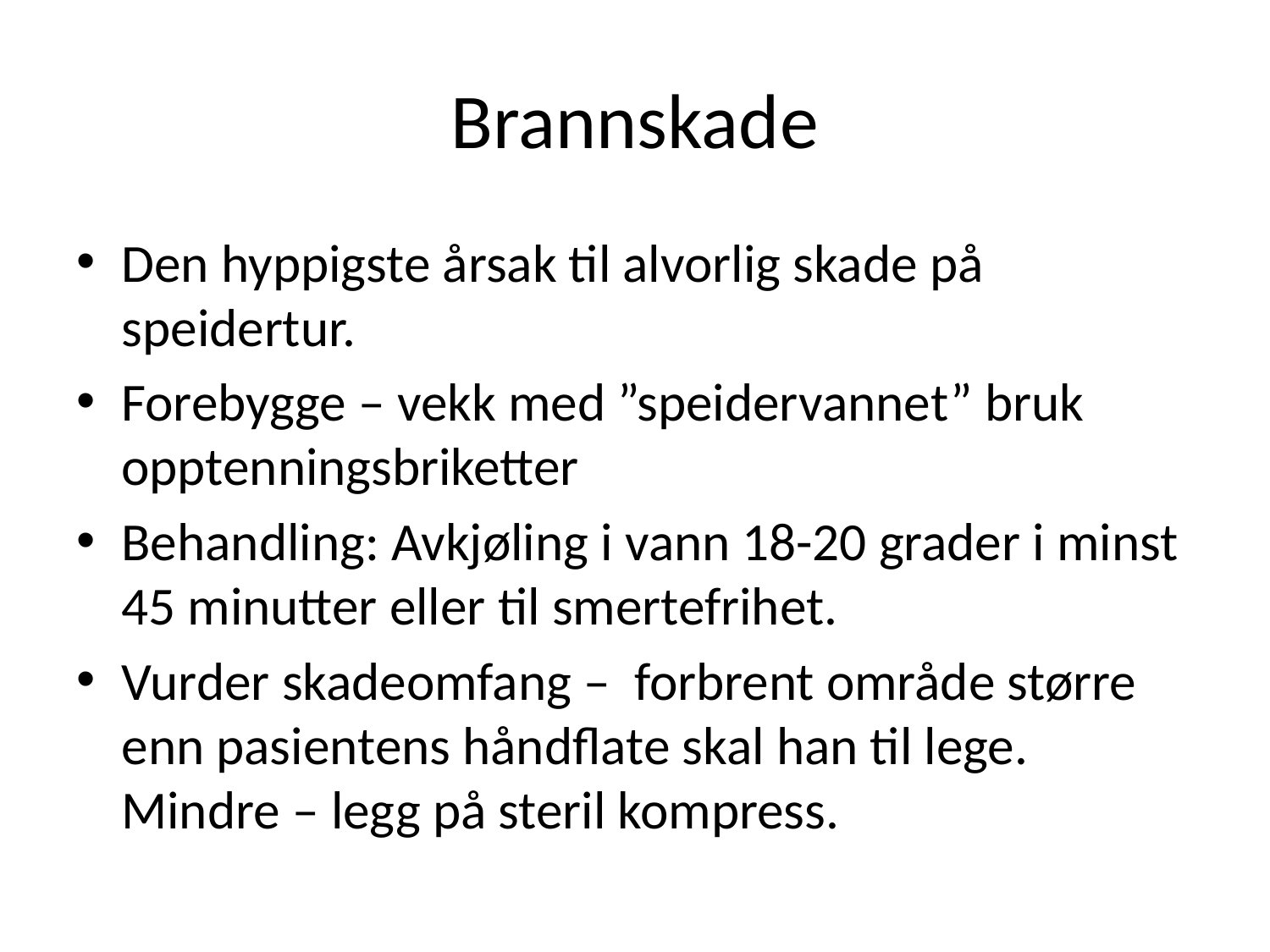

# Brannskade
Den hyppigste årsak til alvorlig skade på speidertur.
Forebygge – vekk med ”speidervannet” bruk opptenningsbriketter
Behandling: Avkjøling i vann 18-20 grader i minst 45 minutter eller til smertefrihet.
Vurder skadeomfang –  forbrent område større enn pasientens håndflate skal han til lege. Mindre – legg på steril kompress.